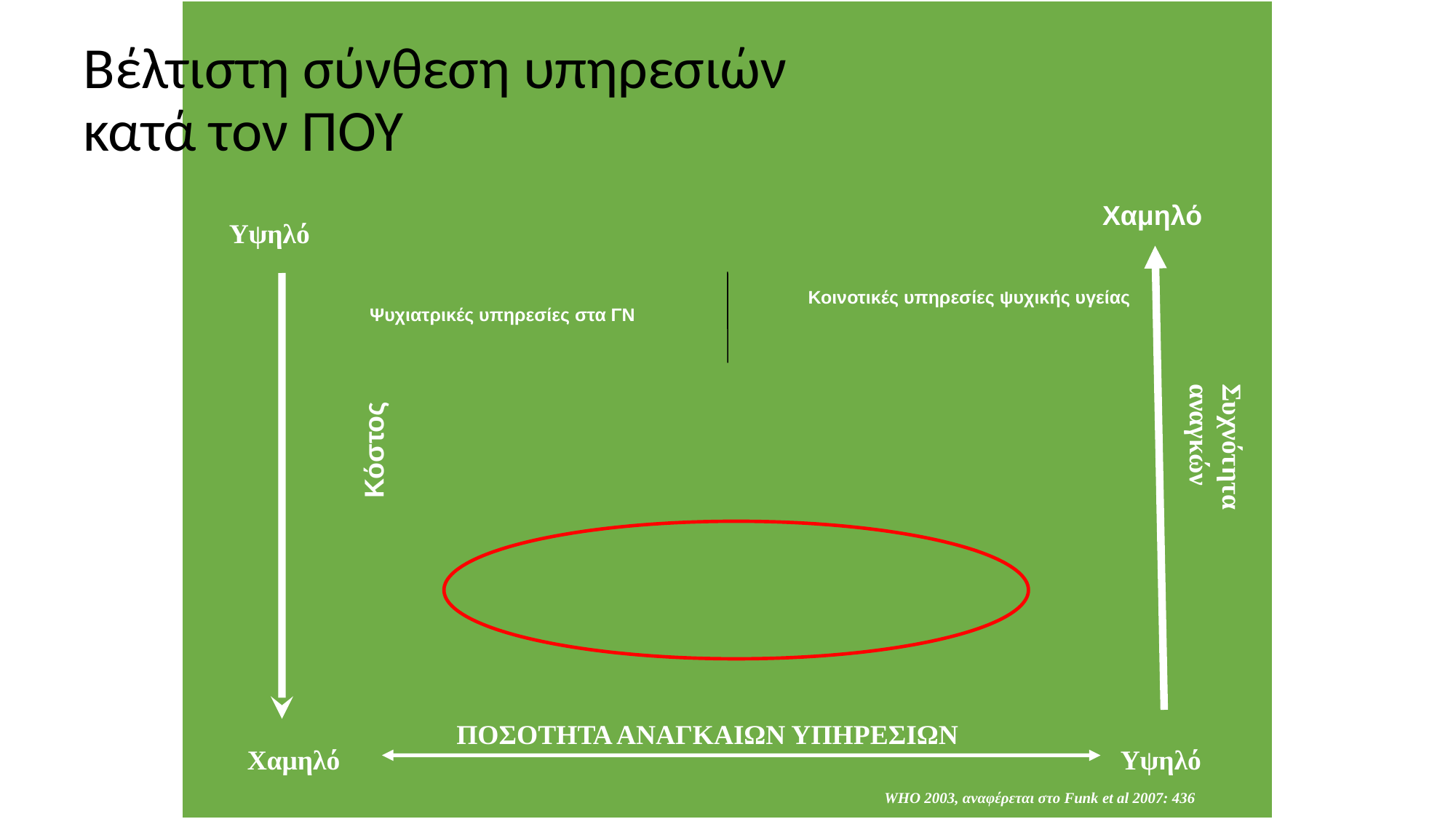

# Βέλτιστη σύνθεση υπηρεσιών κατά τον ΠΟΥ
Υπηρεσίες μακράς διάρκειας παραμονής και εξειδικευμένες υπηρεσίες

Υπηρεσίες ψυχικής υγείας
μέσω ΠΦΥ
Άτυπη κοινοτική φροντίδα

Αυτοφροντίδα
Χαμηλό
Κοινοτικές υπηρεσίες ψυχικής υγείας
Ψυχιατρικές υπηρεσίες στα ΓΝ
Κόστος
Υψηλό

Συχνότητα αναγκών

ΠΟΣΟΤΗΤΑ ΑΝΑΓΚΑΙΩΝ ΥΠΗΡΕΣΙΩΝ
Χαμηλό
Υψηλό

WHO 2003, αναφέρεται στο Funk et al 2007: 436